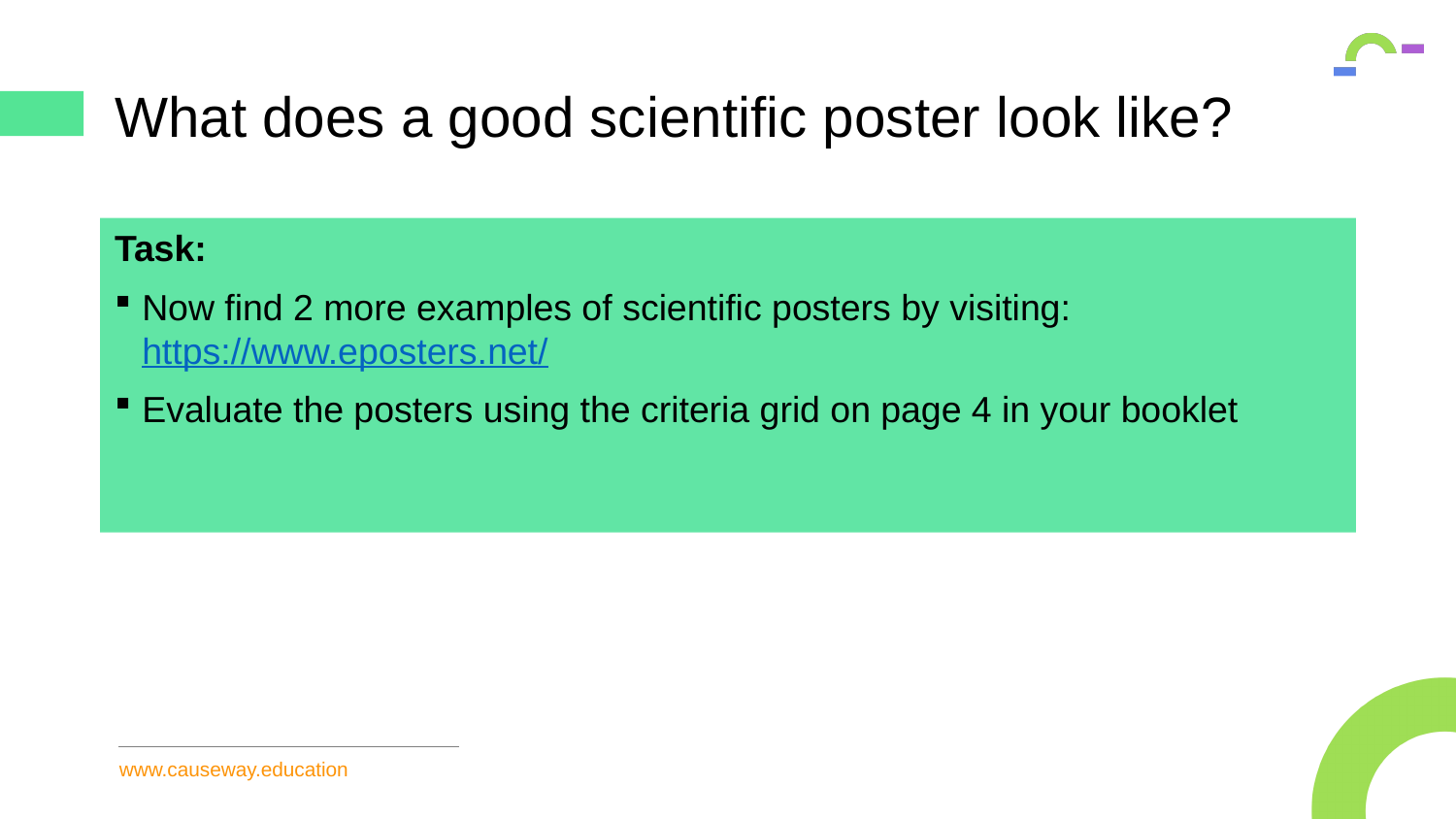

# What does a good scientific poster look like?
Task:
Now find 2 more examples of scientific posters by visiting: https://www.eposters.net/
Evaluate the posters using the criteria grid on page 4 in your booklet